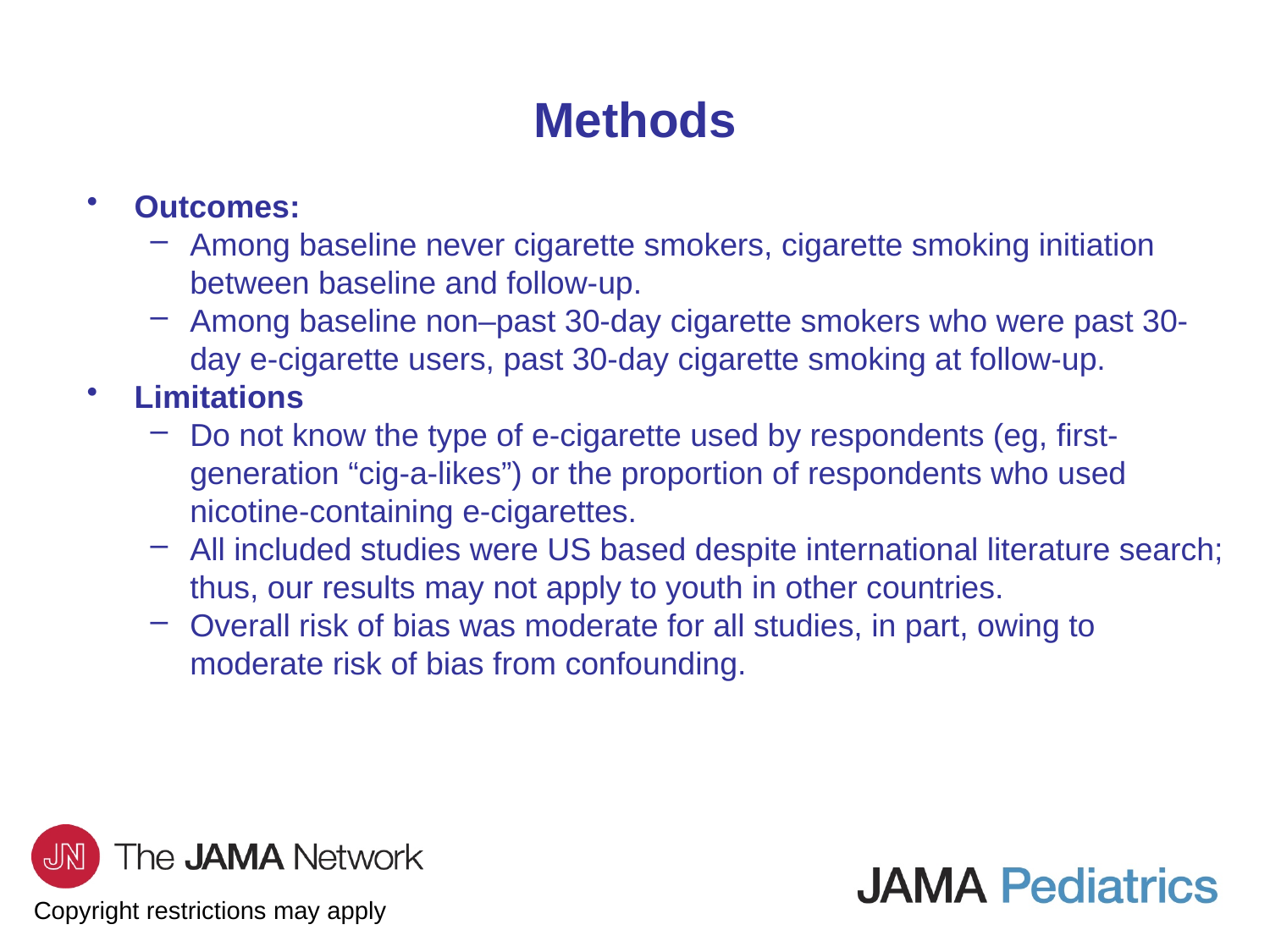

# Methods
Outcomes:
Among baseline never cigarette smokers, cigarette smoking initiation between baseline and follow-up.
Among baseline non–past 30-day cigarette smokers who were past 30-day e-cigarette users, past 30-day cigarette smoking at follow-up.
Limitations
Do not know the type of e-cigarette used by respondents (eg, first-generation “cig-a-likes”) or the proportion of respondents who used nicotine-containing e-cigarettes.
All included studies were US based despite international literature search; thus, our results may not apply to youth in other countries.
Overall risk of bias was moderate for all studies, in part, owing to moderate risk of bias from confounding.